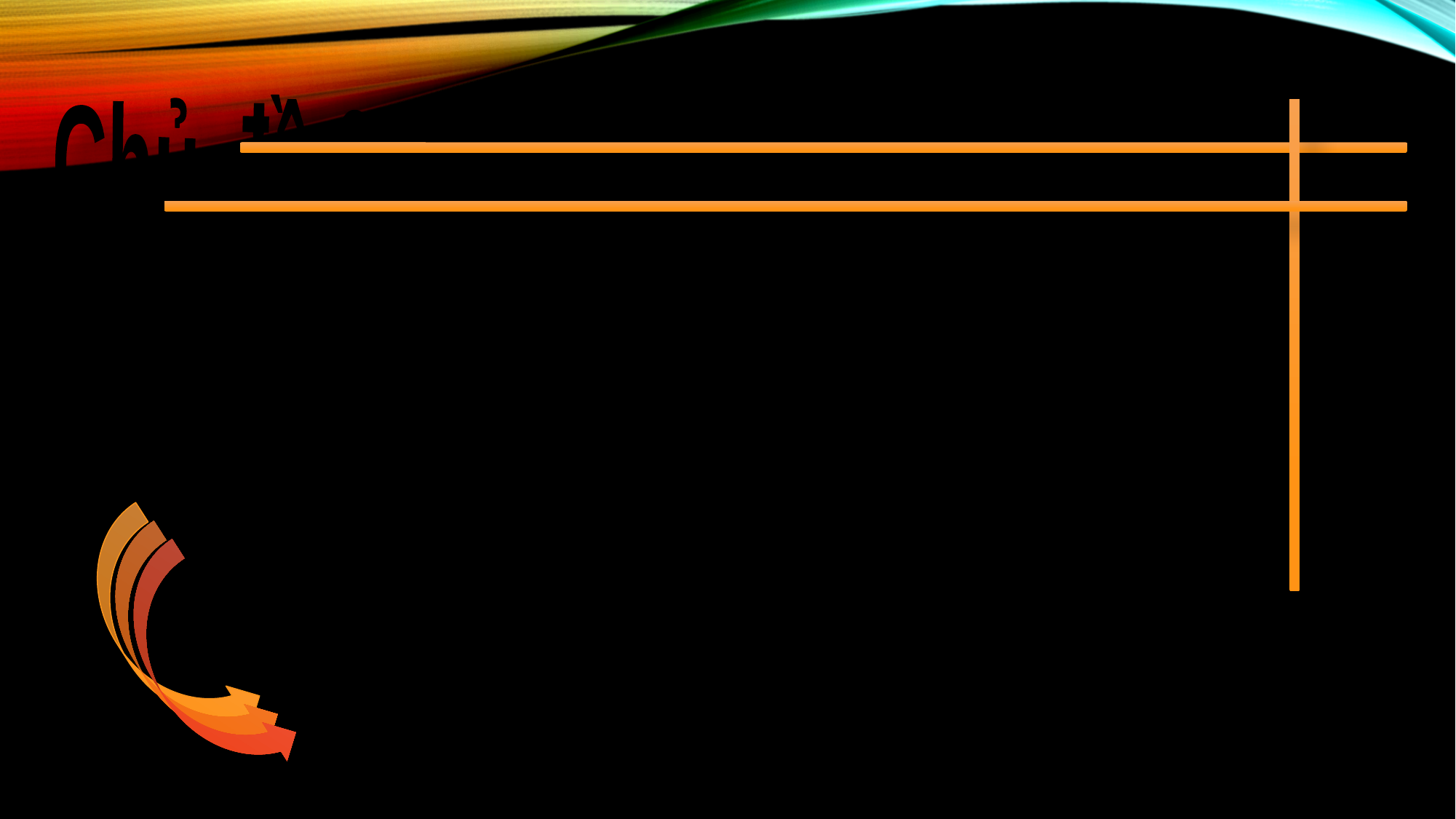

Chủ đề 3:  Thương hiệu và sản phẩm
Tiết 11 – Bài 6:
THIẾT KẾ ĐỒ LƯU NIỆM